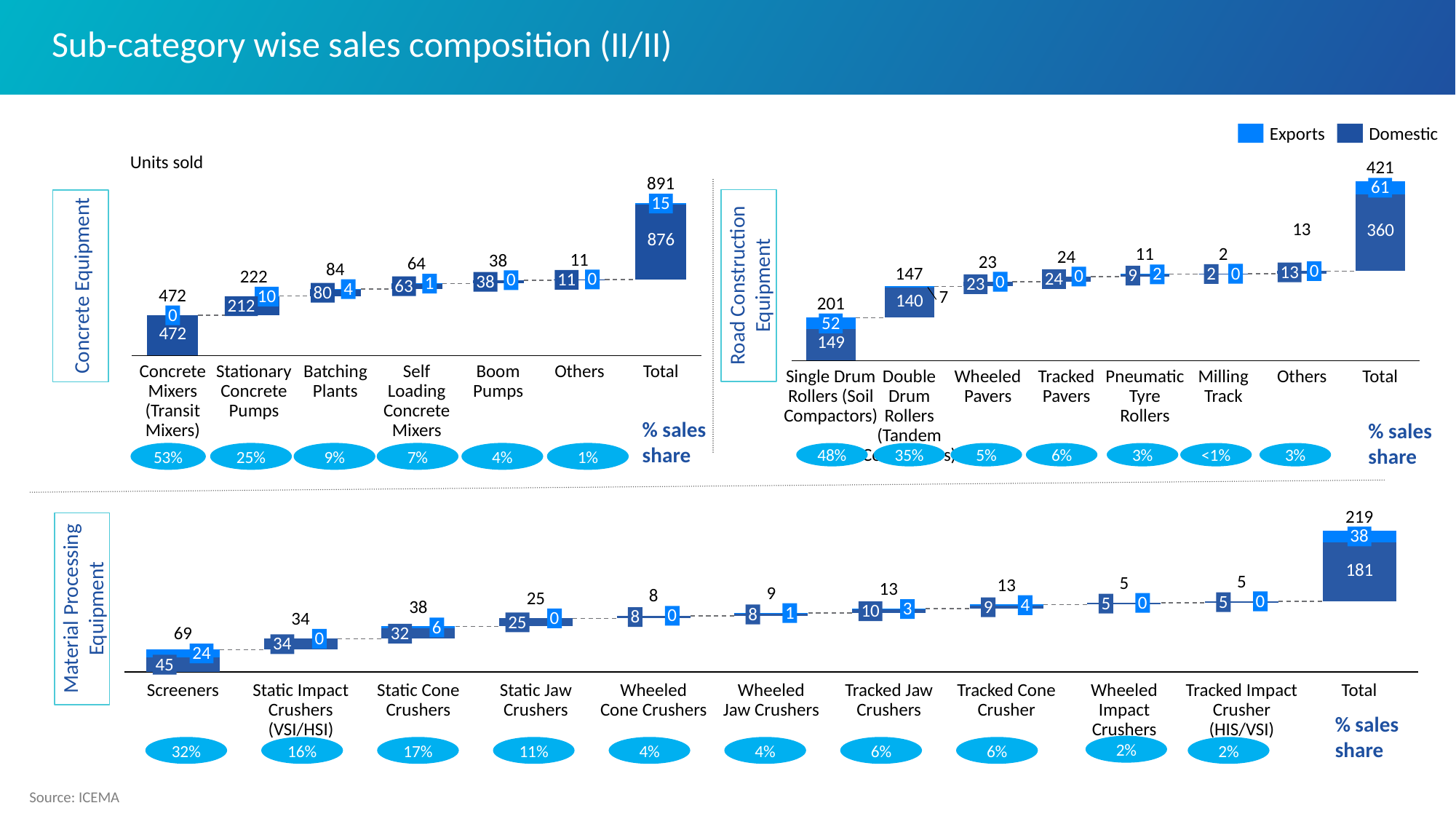

Sub-category wise sales composition (II/II)

Exports
Domestic
Units sold
421

### Chart

| Category |  |  |  |
|---|---|---|---|
891
61
Road Construction Equipment
Concrete Equipment

### Chart

| Category |  |  |  |
|---|---|---|---|
15
13
2
11
24
11
38
23
64
84
0
13
147
0
2
2
9
0
222
24
0
11
0
0
38
1

23
63
4

80
472
10
201
212
0
52
Concrete Mixers (Transit Mixers)
Stationary Concrete Pumps
Batching Plants
Self Loading Concrete Mixers
Boom Pumps
Others
Total
Single Drum Rollers (Soil Compactors)
Double Drum Rollers (Tandem Compactors)
Wheeled Pavers
Tracked Pavers
Pneumatic Tyre Rollers
Milling Track
Others
Total
% sales share
% sales share
25%
9%
4%
1%
7%
53%
48%
35%
5%
6%
3%
<1%
3%
219
Material Processing Equipment

### Chart

| Category |  |  |  |
|---|---|---|---|
38
5
5
13
13
9
8
25
0
5
0
5
4
9
38
3
10
1
8
0
8
0
34
25
6
32
69
0
34
24
45
Screeners
Static Impact Crushers (VSI/HSI)
Static Cone Crushers
Static Jaw Crushers
Wheeled Cone Crushers
Wheeled Jaw Crushers
Tracked Jaw Crushers
Tracked Cone Crusher
Wheeled Impact Crushers (VSI/HSI)
Tracked Impact Crusher (HIS/VSI)
Total
% sales share
2%
32%
16%
17%
11%
4%
6%
4%
6%
2%
Source: ICEMA